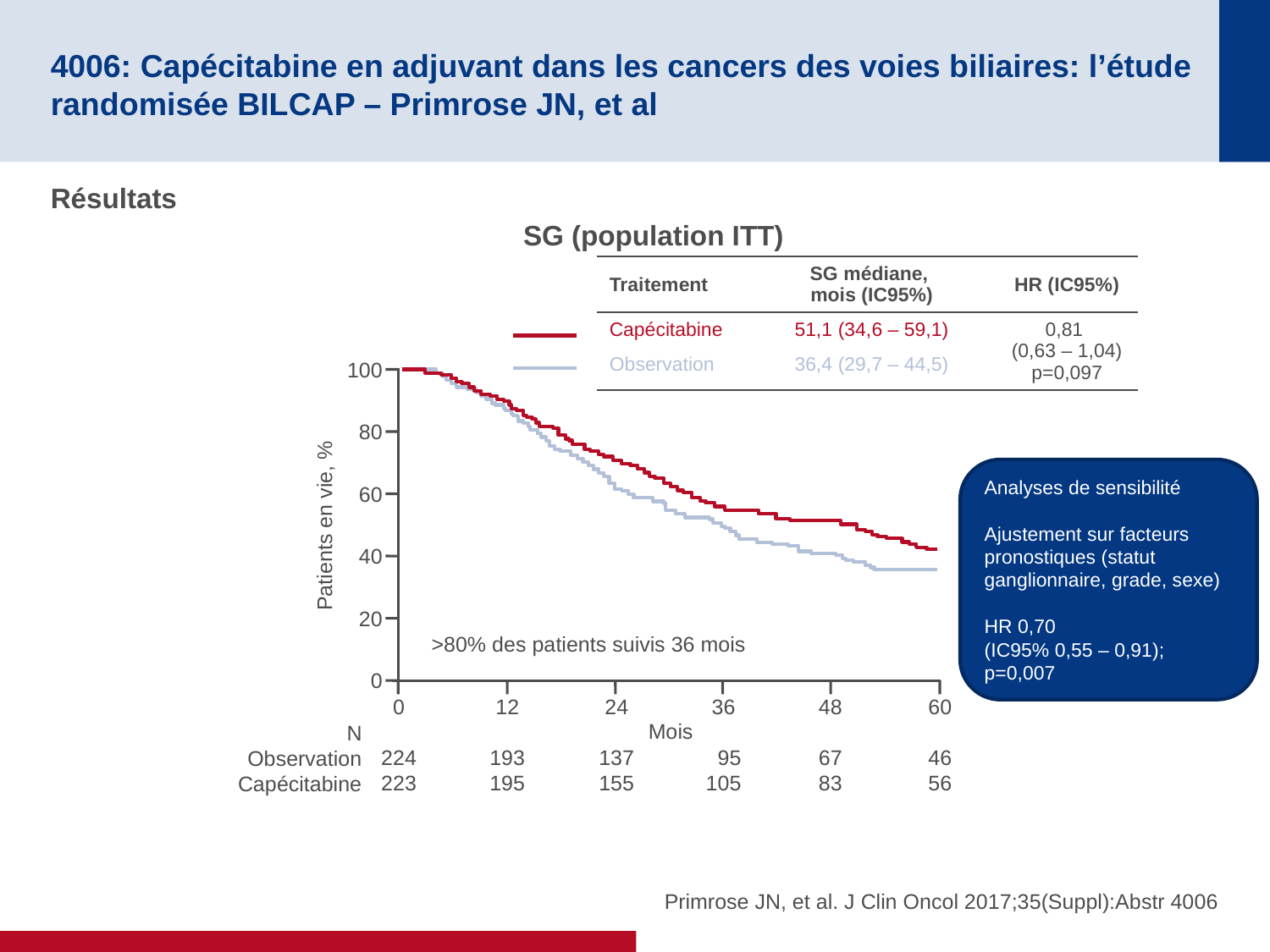

# 4006: Capécitabine en adjuvant dans les cancers des voies biliaires: l’étude randomisée BILCAP – Primrose JN, et al
Résultats
SG (population ITT)
| Traitement | SG médiane, mois (IC95%) | HR (IC95%) |
| --- | --- | --- |
| Capécitabine | 51,1 (34,6 – 59,1) | 0,81 (0,63 – 1,04) p=0,097 |
| Observation | 36,4 (29,7 – 44,5) |  |
100

80
60
Patients en vie, %
40
20
0
0

224
223
12

193
195
24

137
155
36

95
105
48

67
83
60

46
56
Mois

>80% des patients suivis 36 mois
N
Observation
Capécitabine
Analyses de sensibilité

Ajustement sur facteurs pronostiques (statut ganglionnaire, grade, sexe)

HR 0,70
(IC95% 0,55 – 0,91); p=0,007
Primrose JN, et al. J Clin Oncol 2017;35(Suppl):Abstr 4006